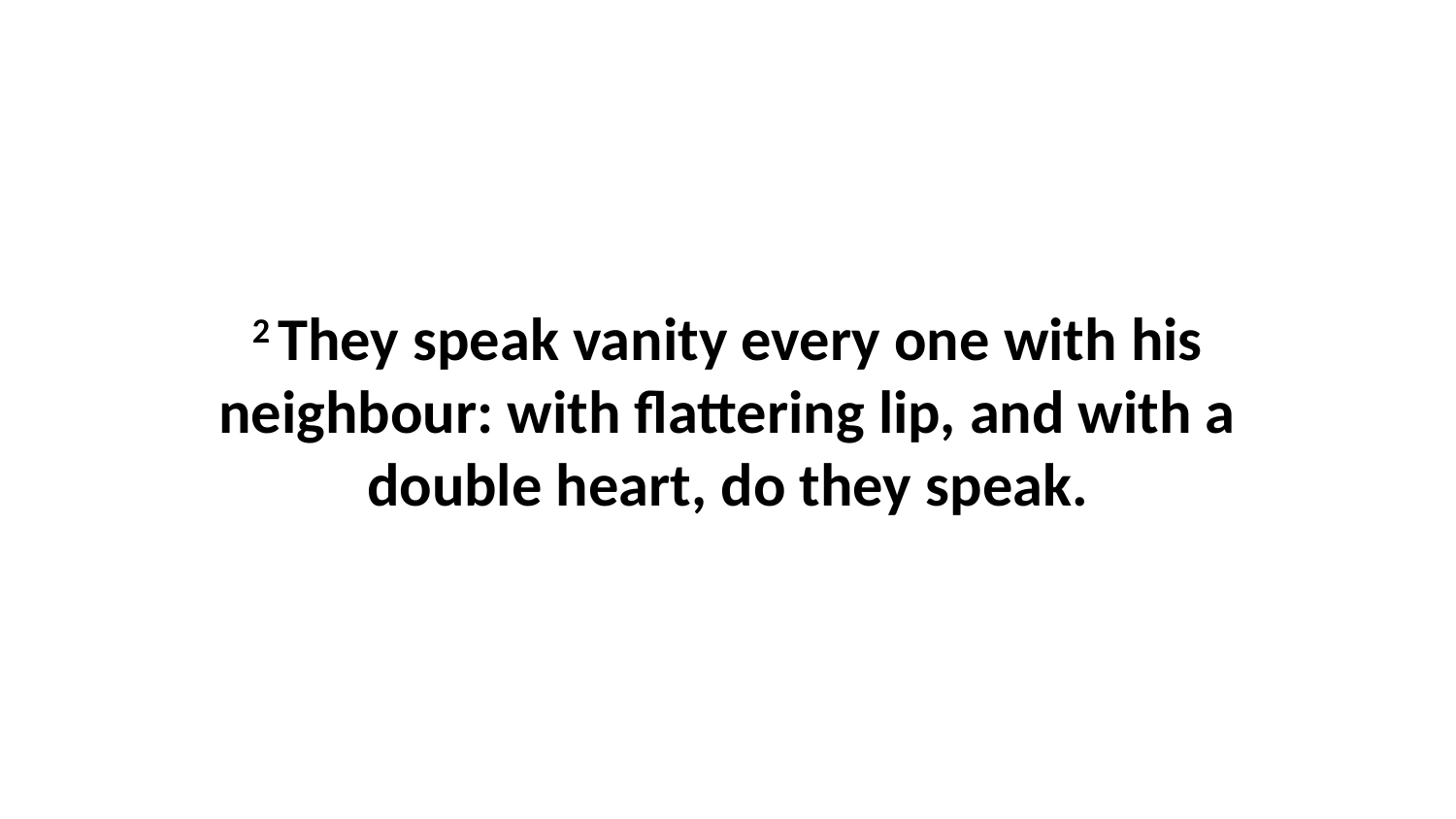

2 They speak vanity every one with his neighbour: with flattering lip, and with a double heart, do they speak.